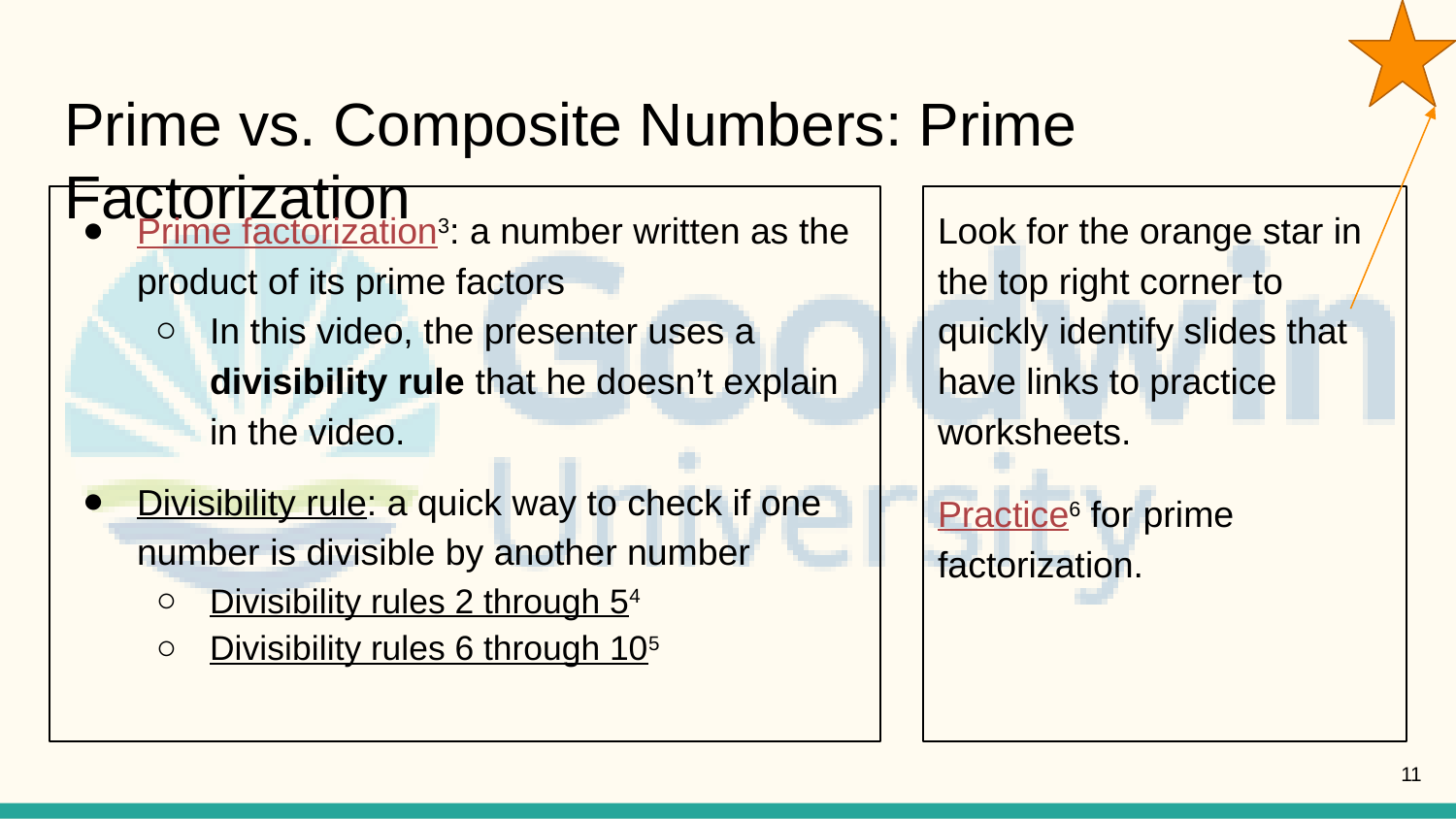

# Prime vs. Composite Numbers: Prime Factorization
Prime factorization3: a number written as the product of its prime factors
In this video, the presenter uses a divisibility rule that he doesn’t explain in the video.
Divisibility rule: a quick way to check if one number is divisible by another number
Divisibility rules 2 through 54
Divisibility rules 6 through 105
Look for the orange star in the top right corner to quickly identify slides that have links to practice worksheets.
Practice6 for prime factorization.
11